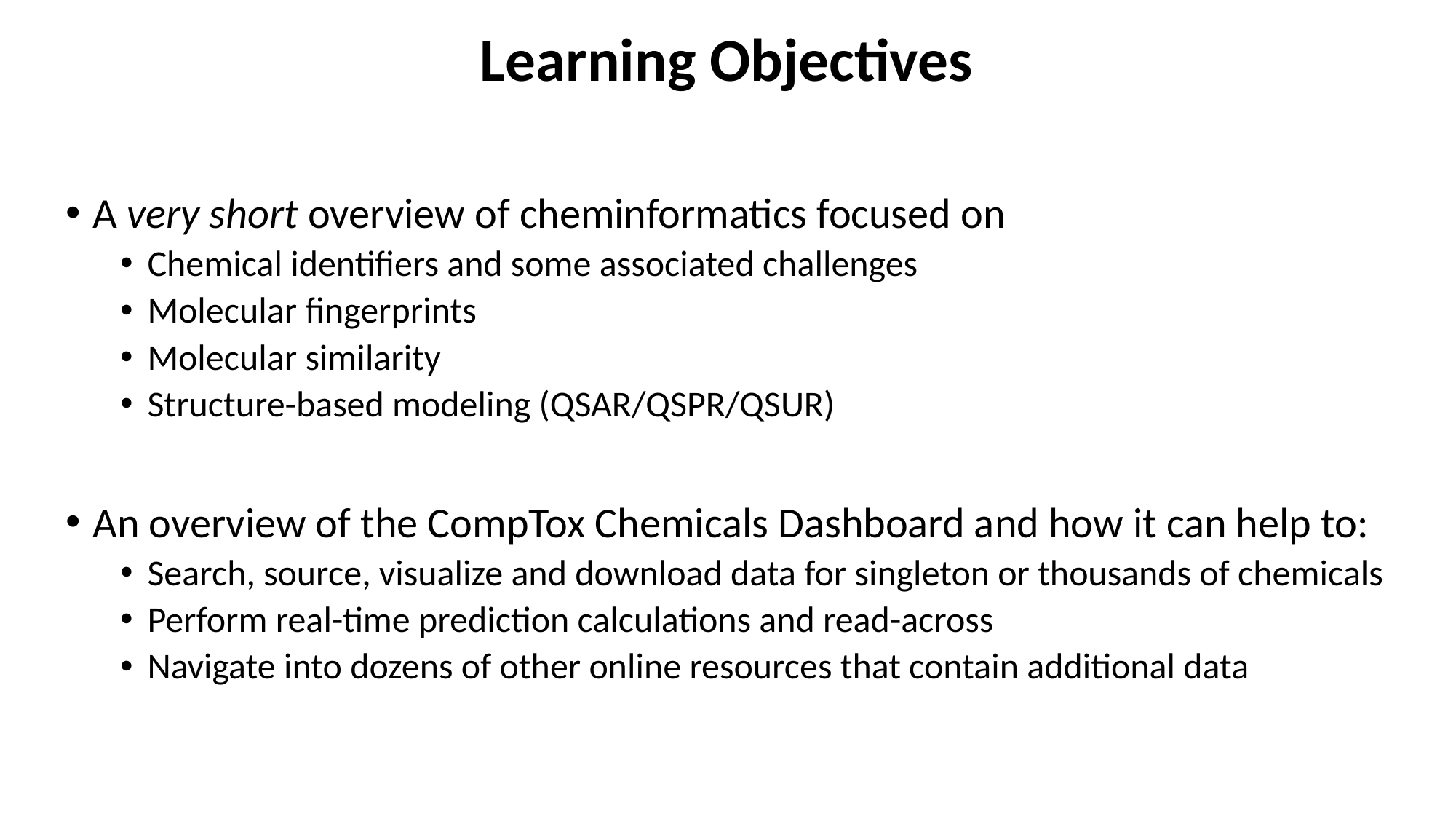

# Learning Objectives
A very short overview of cheminformatics focused on
Chemical identifiers and some associated challenges
Molecular fingerprints
Molecular similarity
Structure-based modeling (QSAR/QSPR/QSUR)

An overview of the CompTox Chemicals Dashboard and how it can help to:
Search, source, visualize and download data for singleton or thousands of chemicals
Perform real-time prediction calculations and read-across
Navigate into dozens of other online resources that contain additional data